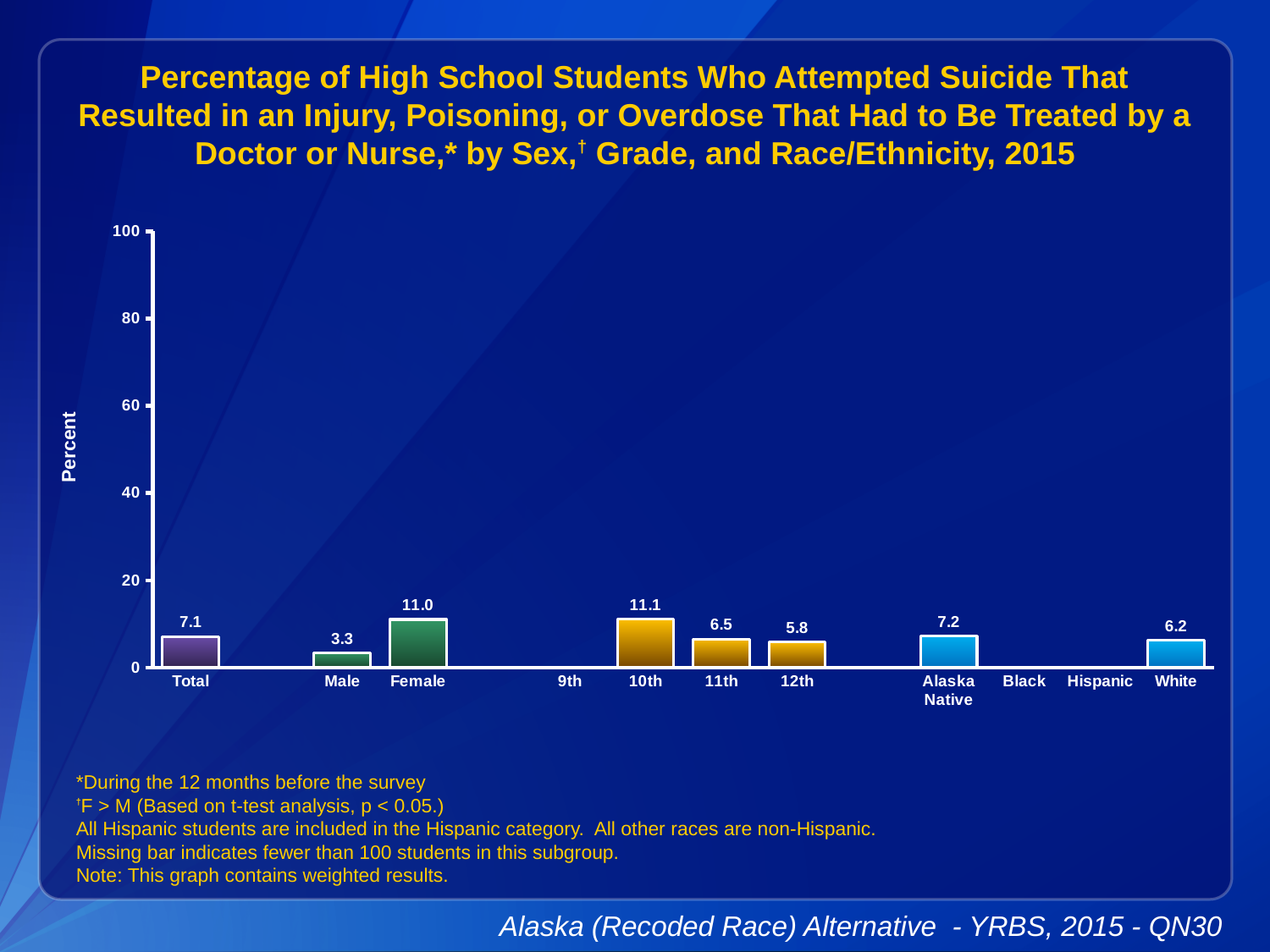

Percentage of High School Students Who Attempted Suicide That Resulted in an Injury, Poisoning, or Overdose That Had to Be Treated by a Doctor or Nurse,* by Sex,† Grade, and Race/Ethnicity, 2015

### Chart

| Category | Series 1 |
|---|---|
| Total | 7.1 |
|  | None |
| Male | 3.3 |
| Female | 11.0 |
|  | None |
| 9th | None |
| 10th | 11.1 |
| 11th | 6.5 |
| 12th | 5.8 |
|  | None |
| Alaska Native | 7.2 |
| Black | None |
| Hispanic | None |
| White | 6.2 |
*During the 12 months before the survey
†F > M (Based on t-test analysis, p < 0.05.)
All Hispanic students are included in the Hispanic category.  All other races are non-Hispanic.
Missing bar indicates fewer than 100 students in this subgroup.
Note: This graph contains weighted results.
Alaska (Recoded Race) Alternative  - YRBS, 2015 - QN30